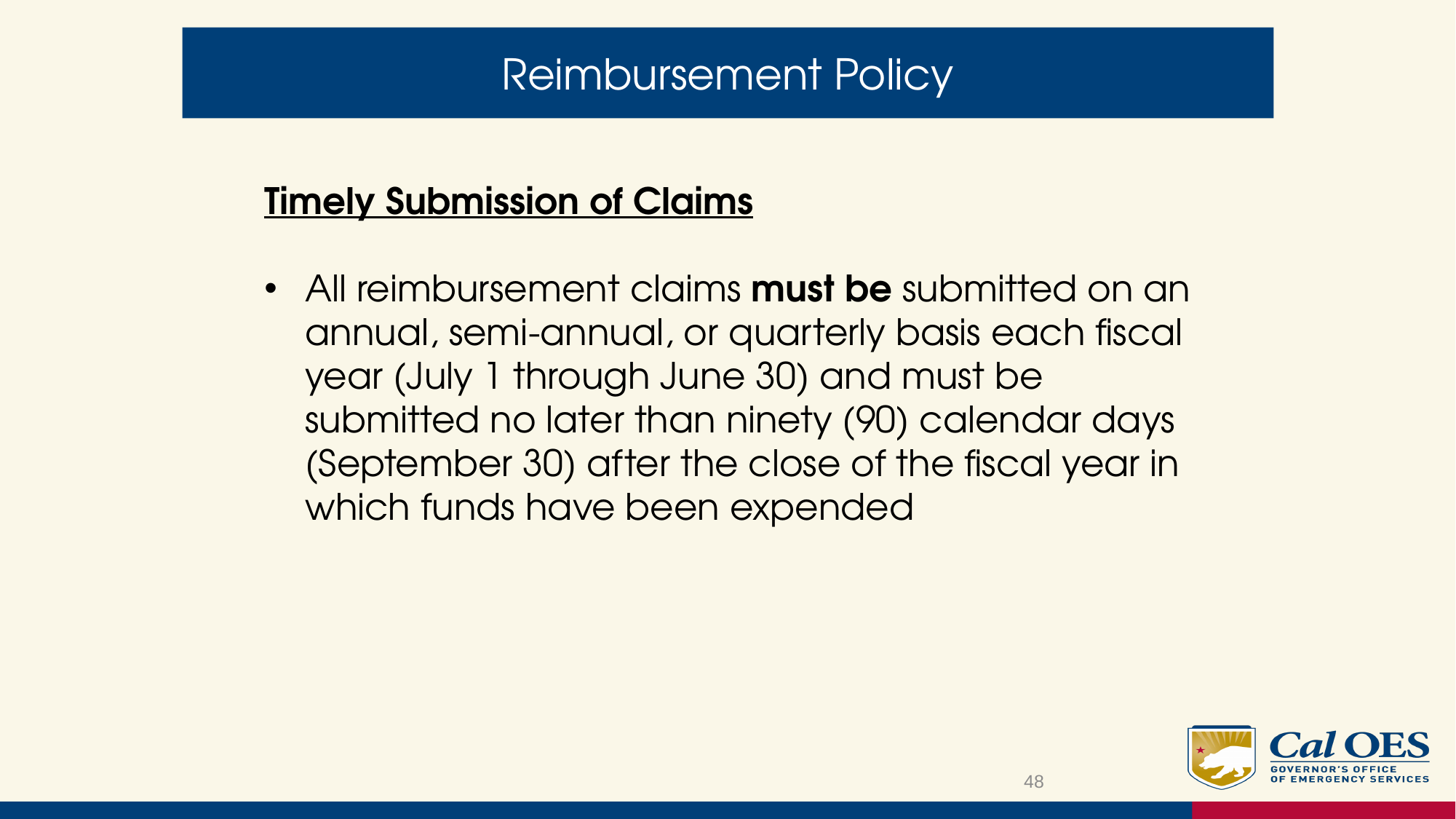

# Reimbursement Policy
Timely Submission of Claims

All reimbursement claims must be submitted on an annual, semi-annual, or quarterly basis each fiscal year (July 1 through June 30) and must be submitted no later than ninety (90) calendar days (September 30) after the close of the fiscal year in which funds have been expended

48